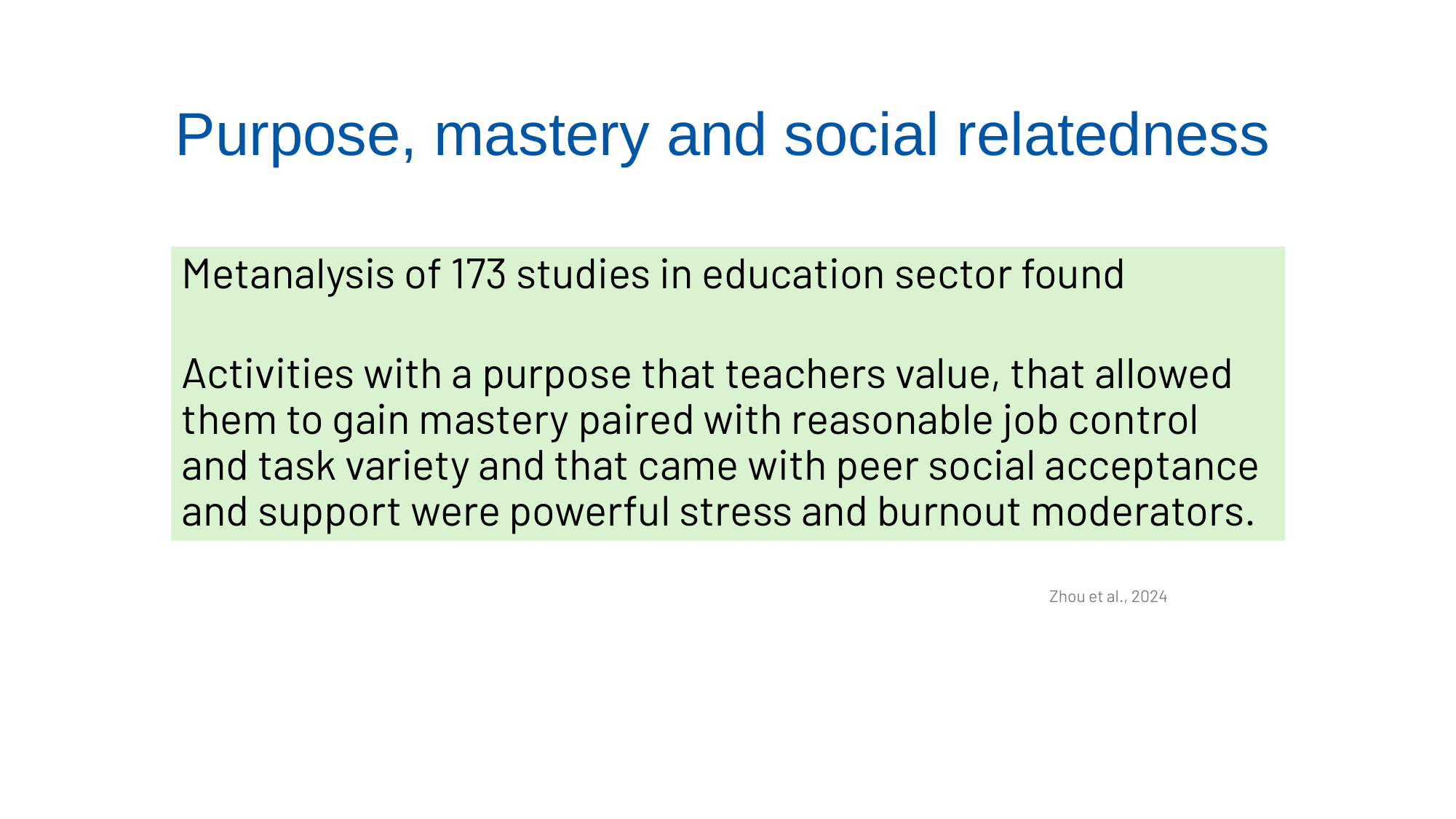

Purpose, mastery and social relatedness
Metanalysis of 173 studies in education sector found

Activities with a purpose that teachers value, that allowed them to gain mastery paired with reasonable job control and task variety and that came with peer social acceptance and support were powerful stress and burnout moderators.
Zhou et al., 2024